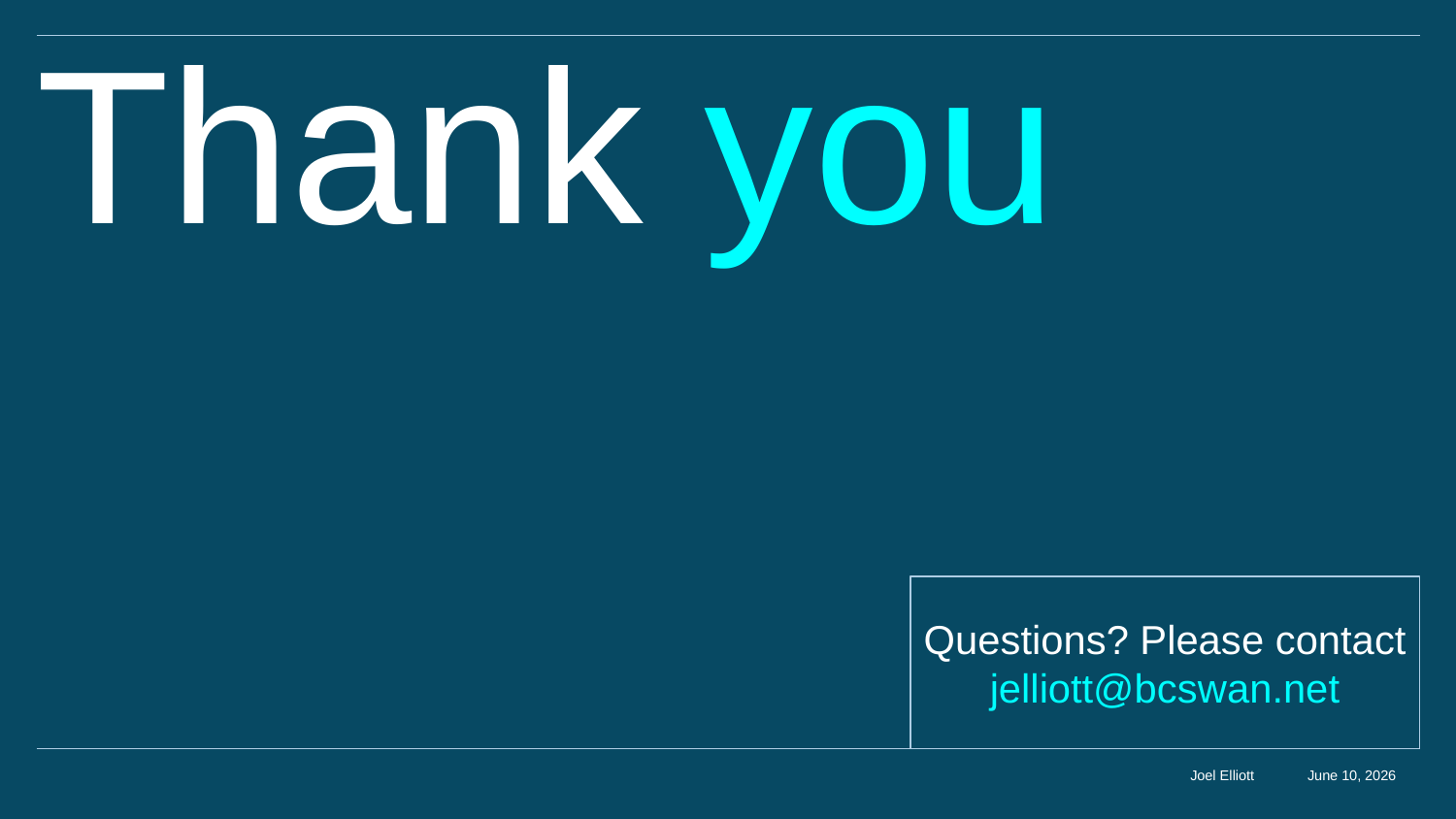

# Thank you
Questions? Please contact jelliott@bcswan.net

Joel Elliott
June 10, 2026